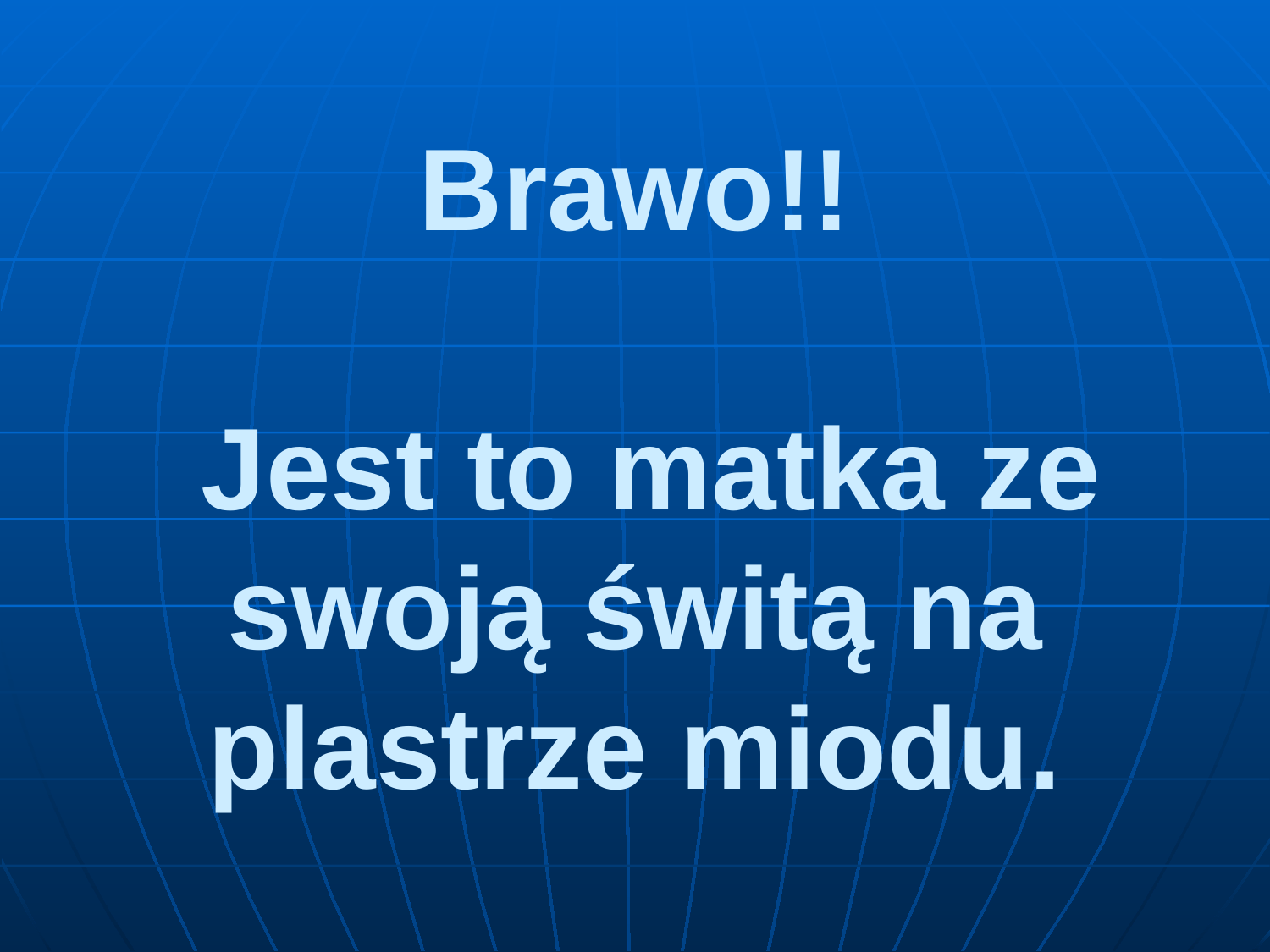

Brawo!!
 Jest to matka ze swoją świtą na plastrze miodu.